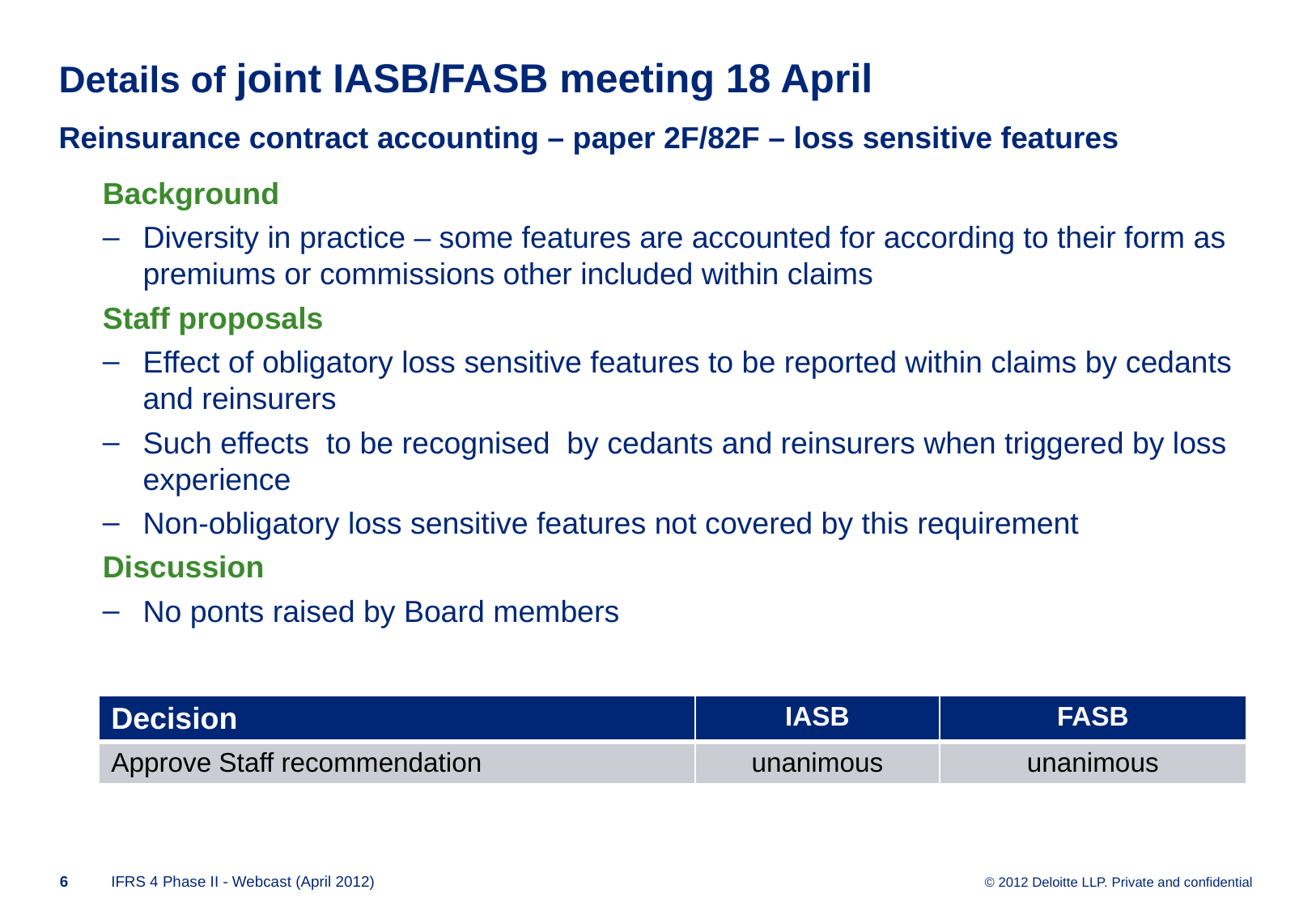

# Details of joint IASB/FASB meeting 18 April Reinsurance contract accounting – paper 2F/82F – loss sensitive features
Background
Diversity in practice – some features are accounted for according to their form as premiums or commissions other included within claims
Staff proposals
Effect of obligatory loss sensitive features to be reported within claims by cedants and reinsurers
Such effects  to be recognised  by cedants and reinsurers when triggered by loss experience
Non-obligatory loss sensitive features not covered by this requirement
Discussion
No ponts raised by Board members
| Decision | IASB | FASB |
| --- | --- | --- |
| Approve Staff recommendation | unanimous | unanimous |
6
IFRS 4 Phase II - Webcast (April 2012)